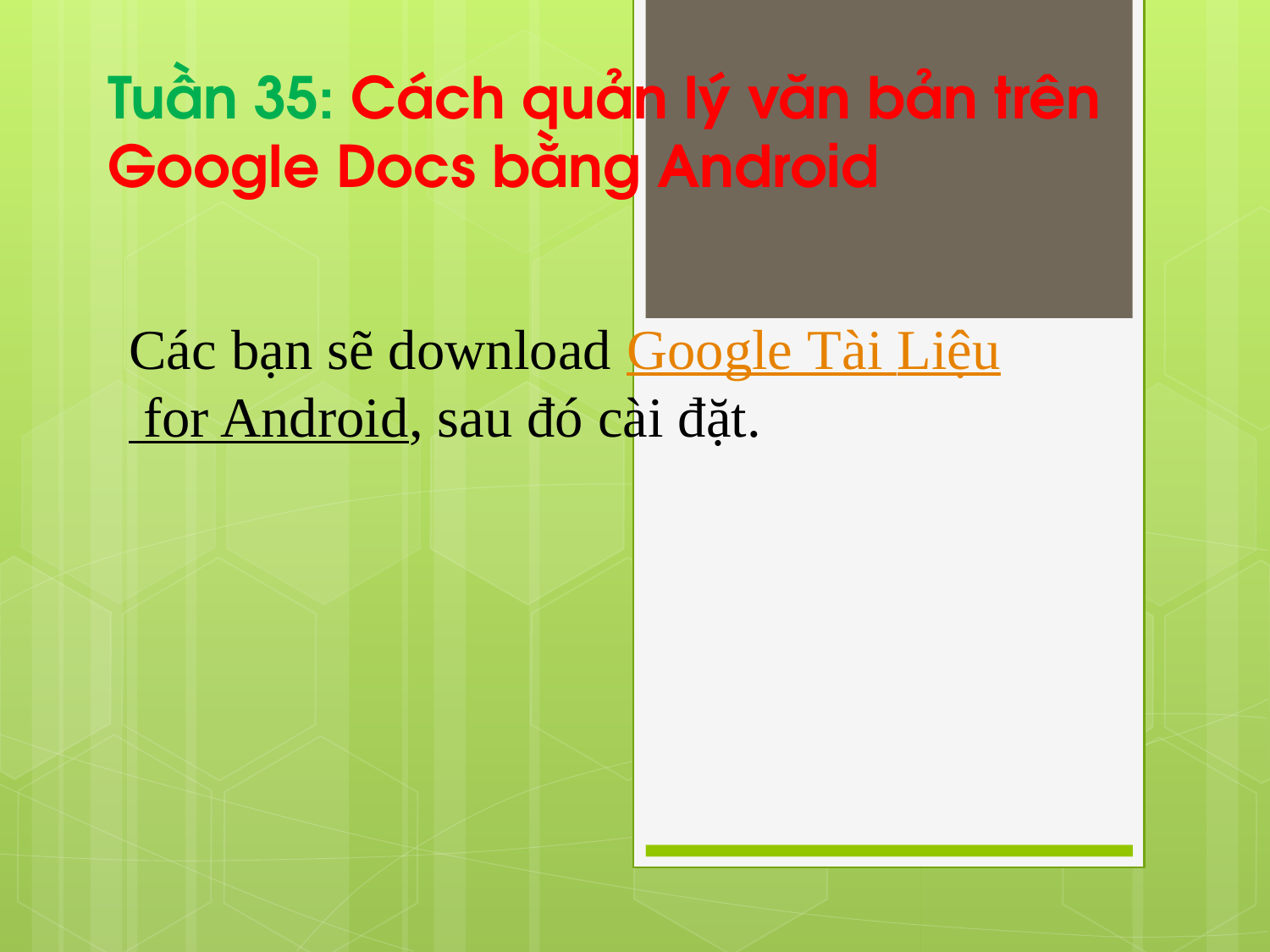

# Tuần 35: Cách quản lý văn bản trên Google Docs bằng Android
Các bạn sẽ download Google Tài Liệu for Android, sau đó cài đặt.